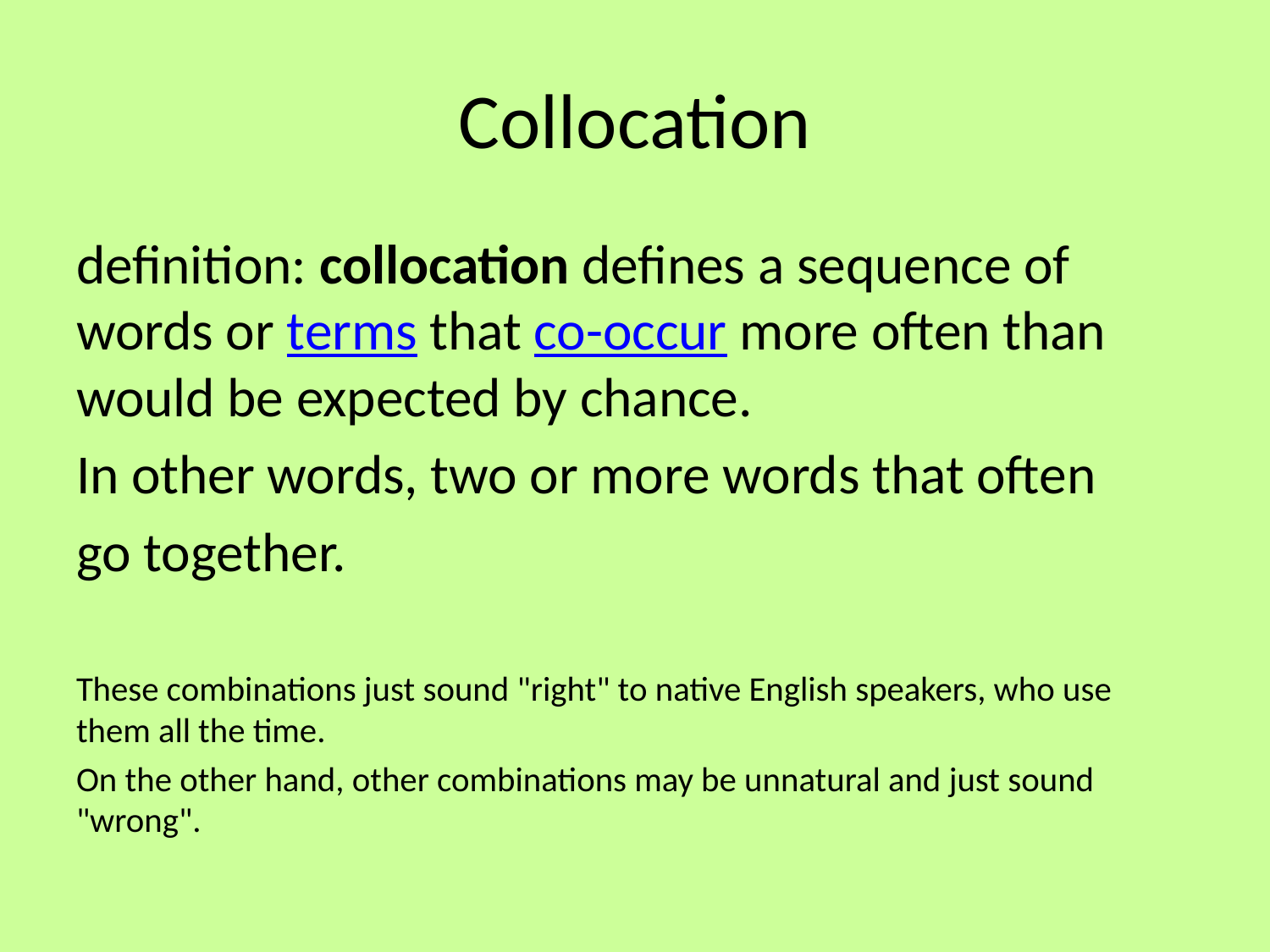

# Collocation
definition: collocation defines a sequence of words or terms that co-occur more often than would be expected by chance.
In other words, two or more words that often
go together.

These combinations just sound "right" to native English speakers, who use them all the time.
On the other hand, other combinations may be unnatural and just sound "wrong".